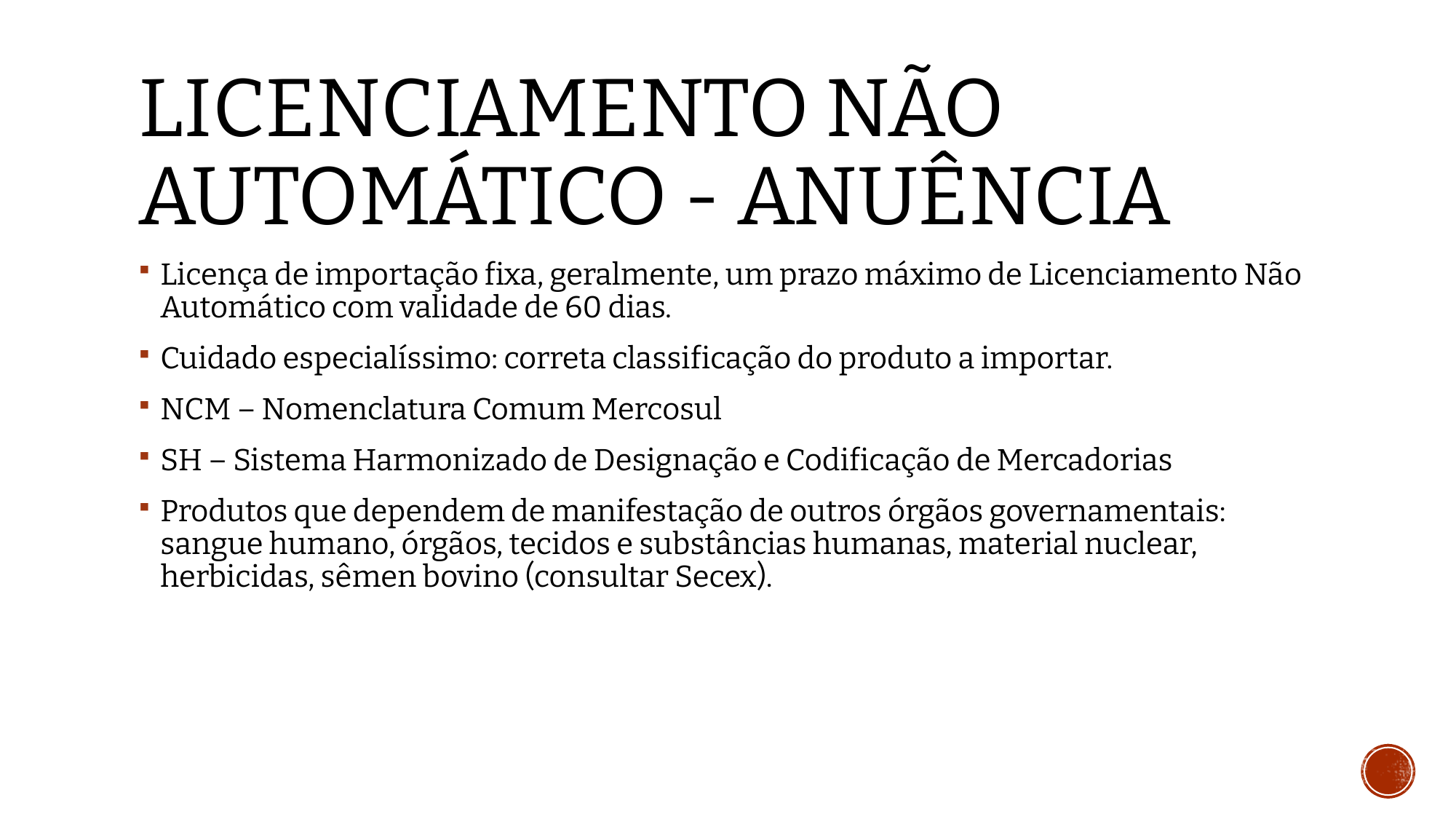

# Licenciamento não automático - anuência
Licença de importação fixa, geralmente, um prazo máximo de Licenciamento Não Automático com validade de 60 dias.
Cuidado especialíssimo: correta classificação do produto a importar.
NCM – Nomenclatura Comum Mercosul
SH – Sistema Harmonizado de Designação e Codificação de Mercadorias
Produtos que dependem de manifestação de outros órgãos governamentais: sangue humano, órgãos, tecidos e substâncias humanas, material nuclear, herbicidas, sêmen bovino (consultar Secex).